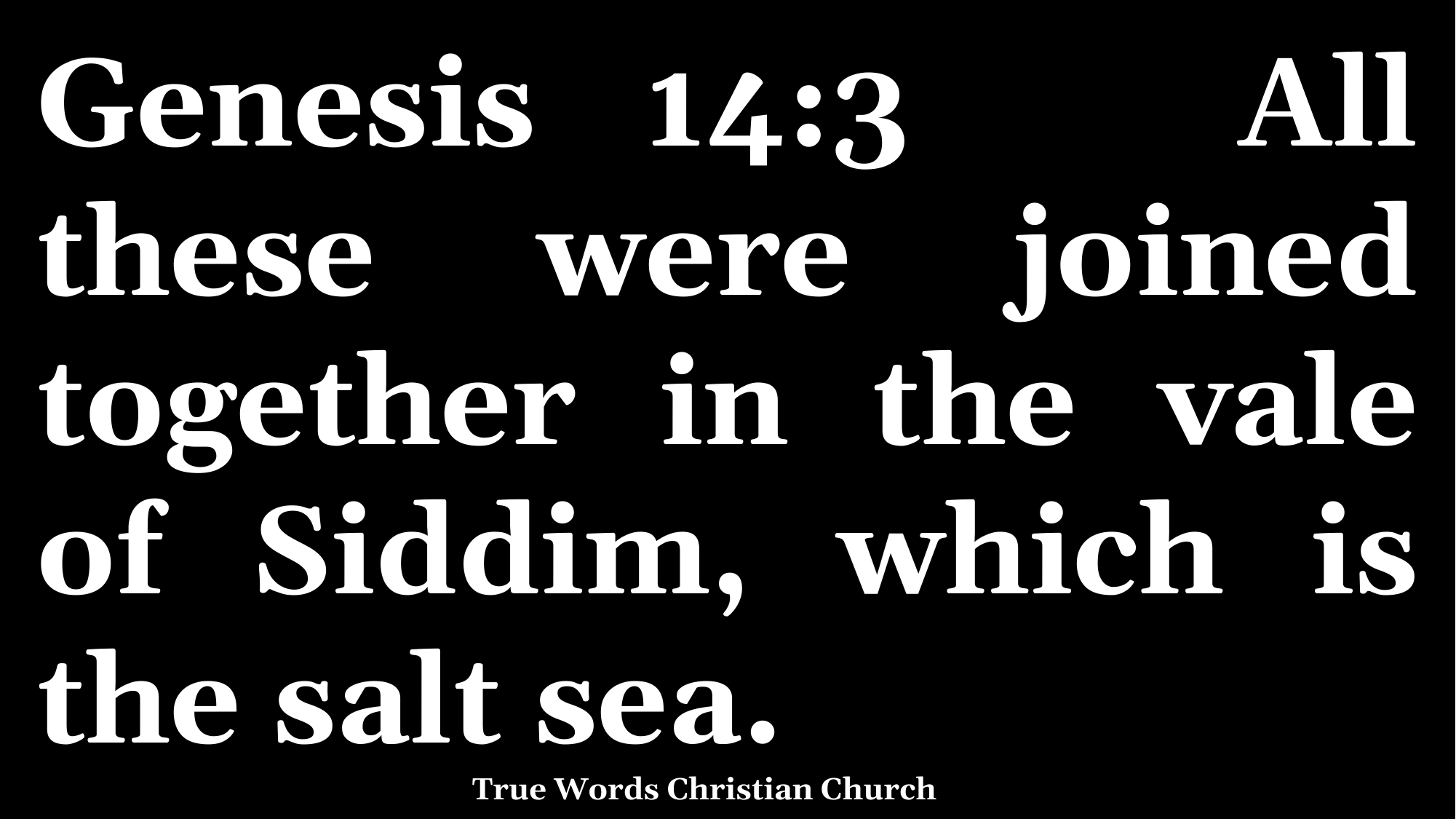

Genesis 14:3   All these were joined together in the vale of Siddim, which is the salt sea.
True Words Christian Church